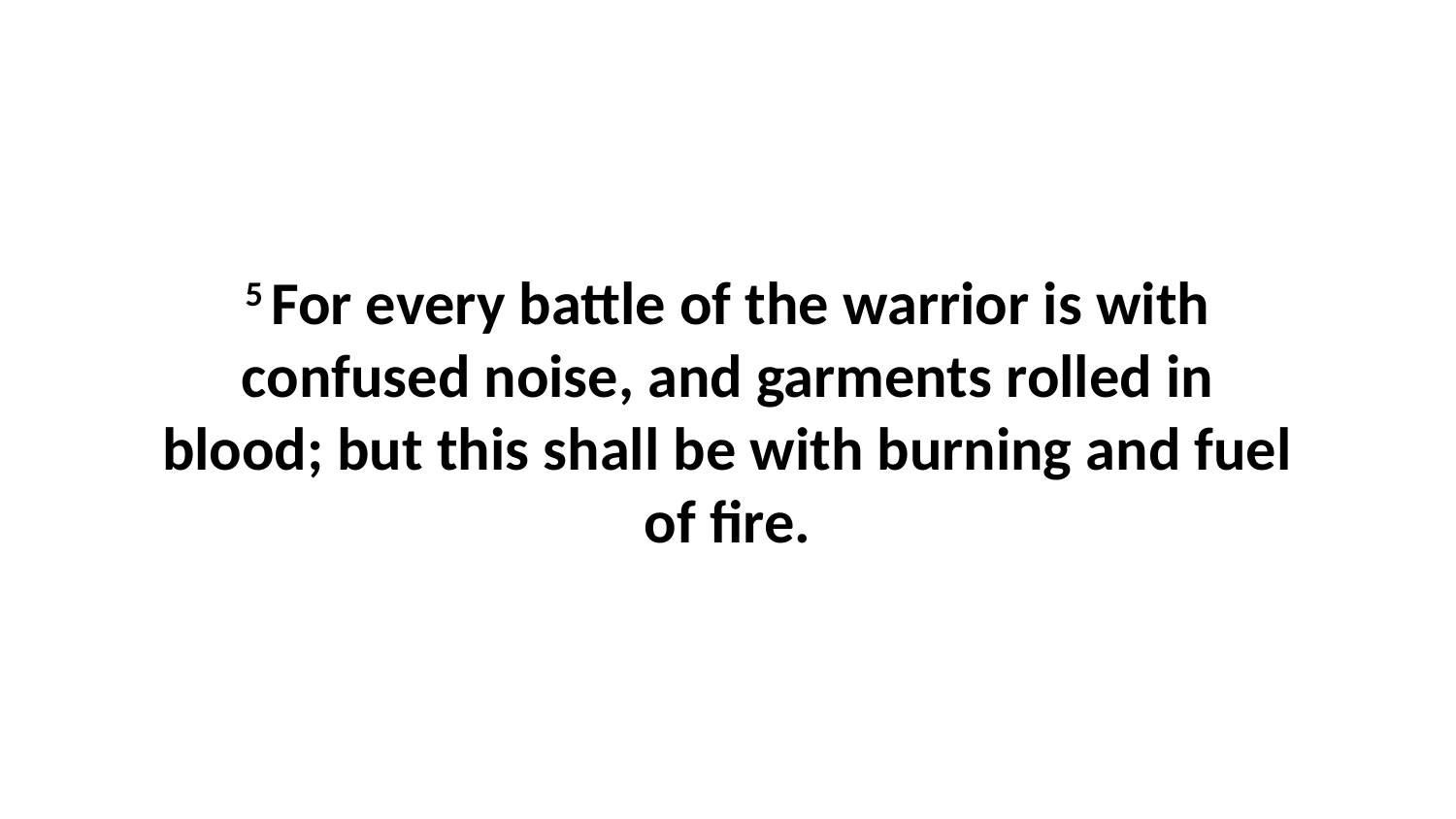

5 For every battle of the warrior is with confused noise, and garments rolled in blood; but this shall be with burning and fuel of fire.